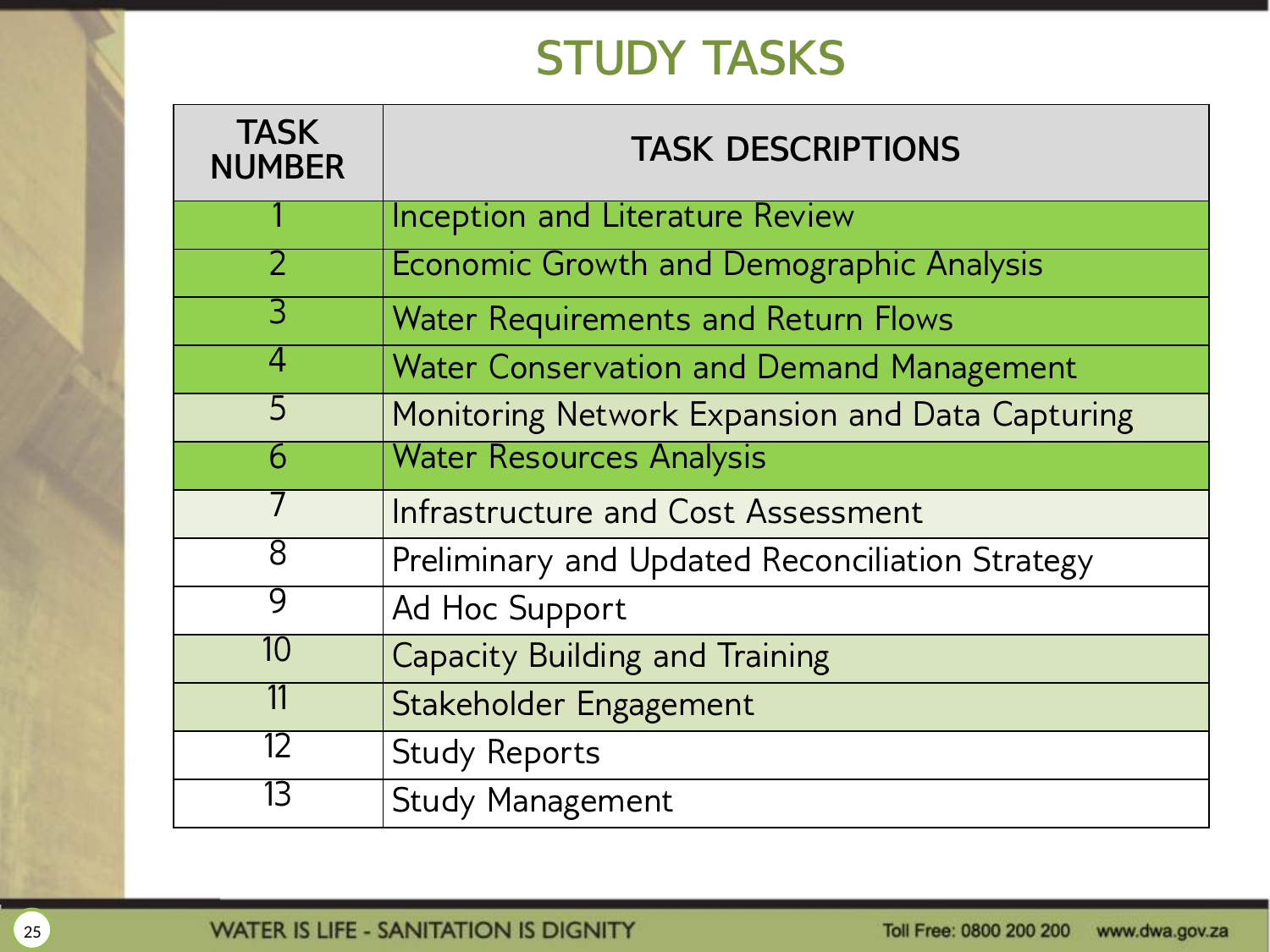

# STUDY TASKS
| TASK NUMBER | TASK DESCRIPTIONS |
| --- | --- |
| 1 | Inception and Literature Review |
| 2 | Economic Growth and Demographic Analysis |
| 3 | Water Requirements and Return Flows |
| 4 | Water Conservation and Demand Management |
| 5 | Monitoring Network Expansion and Data Capturing |
| 6 | Water Resources Analysis |
| 7 | Infrastructure and Cost Assessment |
| --- | --- |
| 8 | Preliminary and Updated Reconciliation Strategy |
| 9 | Ad Hoc Support |
| 10 | Capacity Building and Training |
| 11 | Stakeholder Engagement |
| 12 | Study Reports |
| 13 | Study Management |